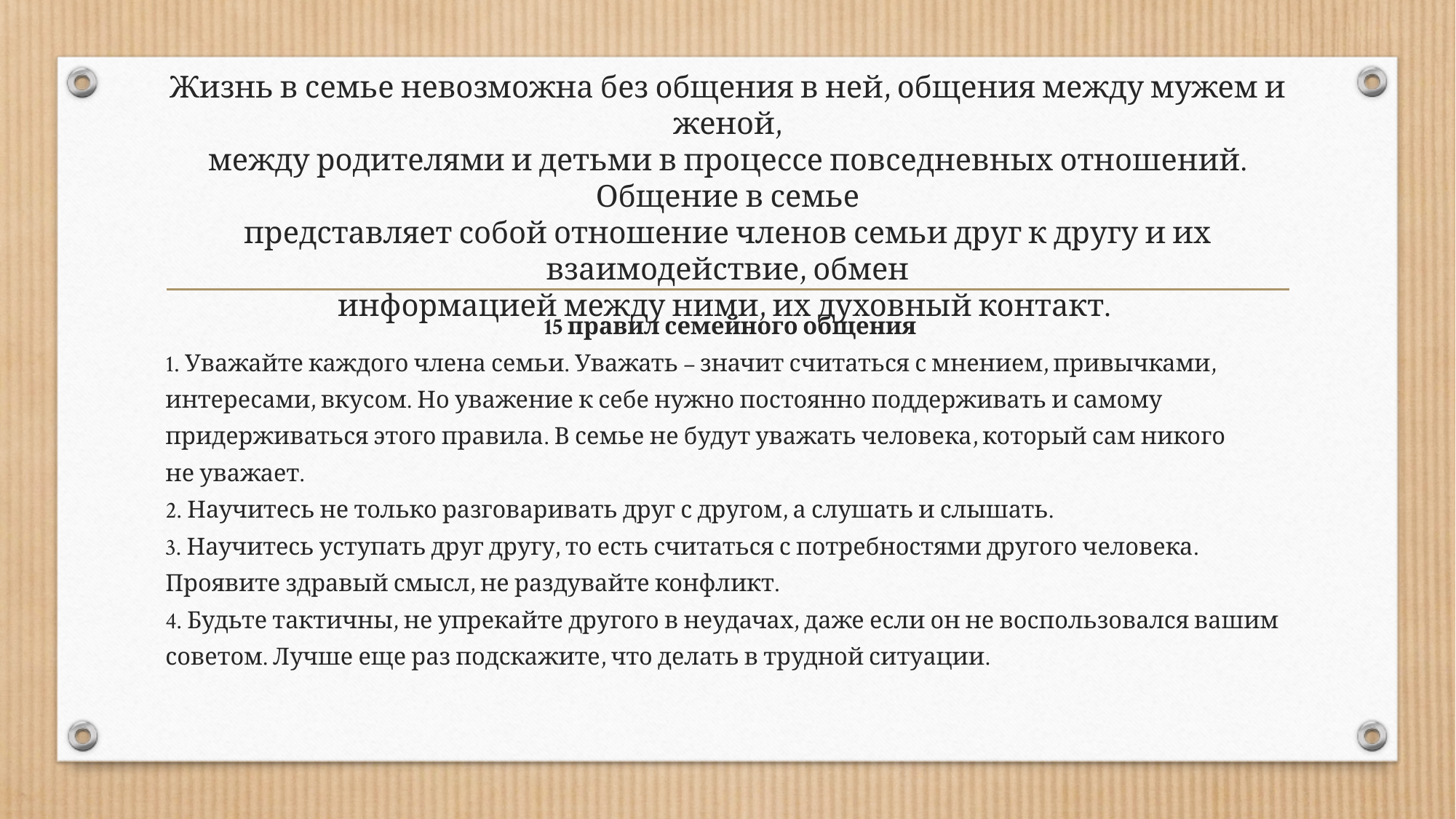

# Жизнь в семье невозможна без общения в ней, общения между мужем и женой, между родителями и детьми в процессе повседневных отношений. Общение в семье представляет собой отношение членов семьи друг к другу и их взаимодействие, обмен информацией между ними, их духовный контакт.
 15 правил семейного общения
1. Уважайте каждого члена семьи. Уважать – значит считаться с мнением, привычками,
интересами, вкусом. Но уважение к себе нужно постоянно поддерживать и самому
придерживаться этого правила. В семье не будут уважать человека, который сам никого
не уважает.
2. Научитесь не только разговаривать друг с другом, а слушать и слышать.
3. Научитесь уступать друг другу, то есть считаться с потребностями другого человека.
Проявите здравый смысл, не раздувайте конфликт.
4. Будьте тактичны, не упрекайте другого в неудачах, даже если он не воспользовался вашим
советом. Лучше еще раз подскажите, что делать в трудной ситуации.